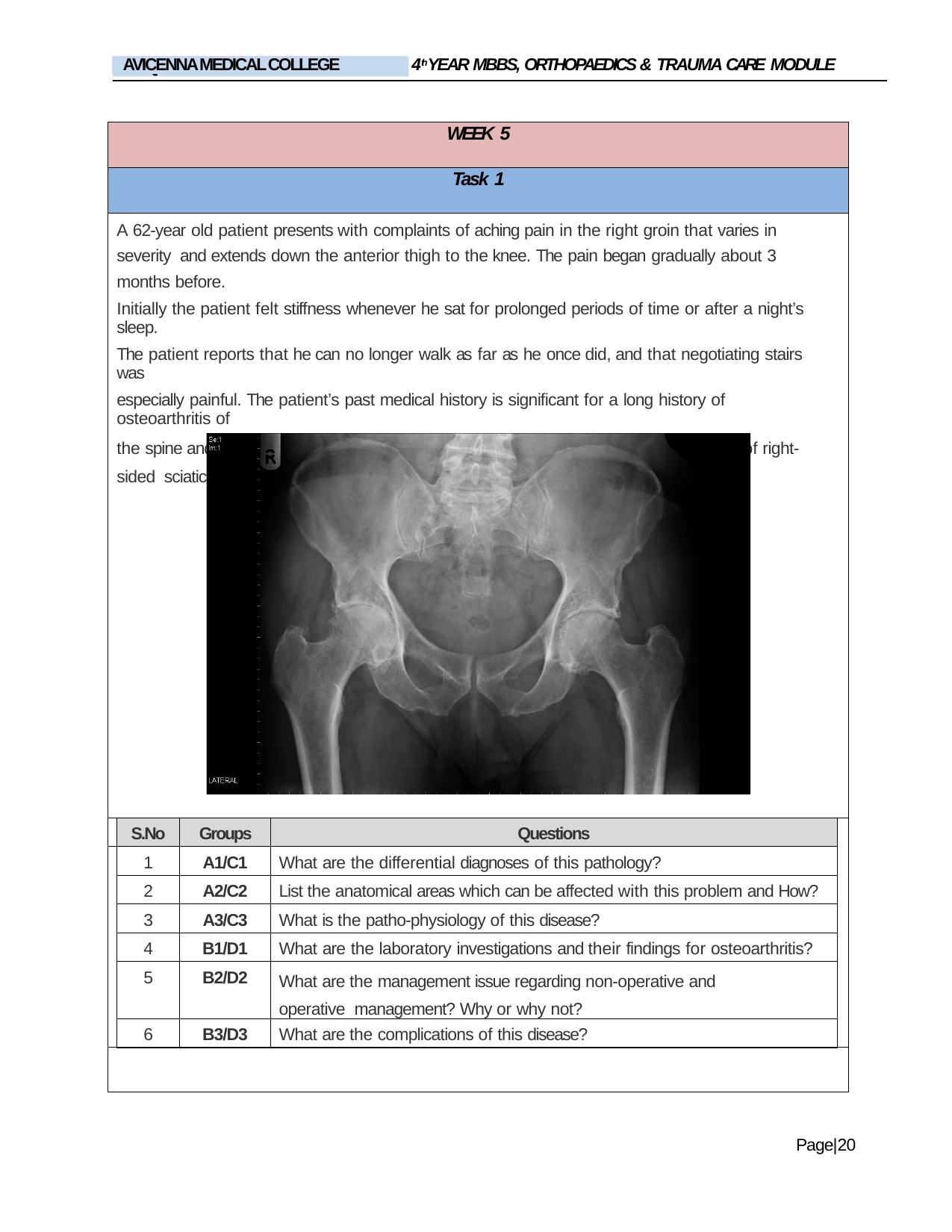

4thYEAR MBBS, ORTHOPAEDICS & TRAUMA CARE MODULE
AVICENNA MEDICAL COLLEGE
LIAQUAT NATIONAL MEDICAL COLLEGE
| WEEK 5 |  |  |  |  |
| --- | --- | --- | --- | --- |
| Task 1 |  |  |  |  |
| A 62-year old patient presents with complaints of aching pain in the right groin that varies in severity and extends down the anterior thigh to the knee. The pain began gradually about 3 months before. Initially the patient felt stiffness whenever he sat for prolonged periods of time or after a night’s sleep. The patient reports that he can no longer walk as far as he once did, and that negotiating stairs was especially painful. The patient’s past medical history is significant for a long history of osteoarthritis of the spine and occasional twinges of pain in the right groin. The patient also has history of right-sided sciatica. Radiographs of the right hip are provided. |  |  |  |  |
|  | S.No | Groups | Questions |  |
|  | 1 | A1/C1 | What are the differential diagnoses of this pathology? |  |
|  | 2 | A2/C2 | List the anatomical areas which can be affected with this problem and How? |  |
|  | 3 | A3/C3 | What is the patho-physiology of this disease? |  |
|  | 4 | B1/D1 | What are the laboratory investigations and their findings for osteoarthritis? |  |
|  | 5 | B2/D2 | What are the management issue regarding non-operative and operative management? Why or why not? |  |
|  | 6 | B3/D3 | What are the complications of this disease? |  |
|  |  |  |  |  |

Page|20